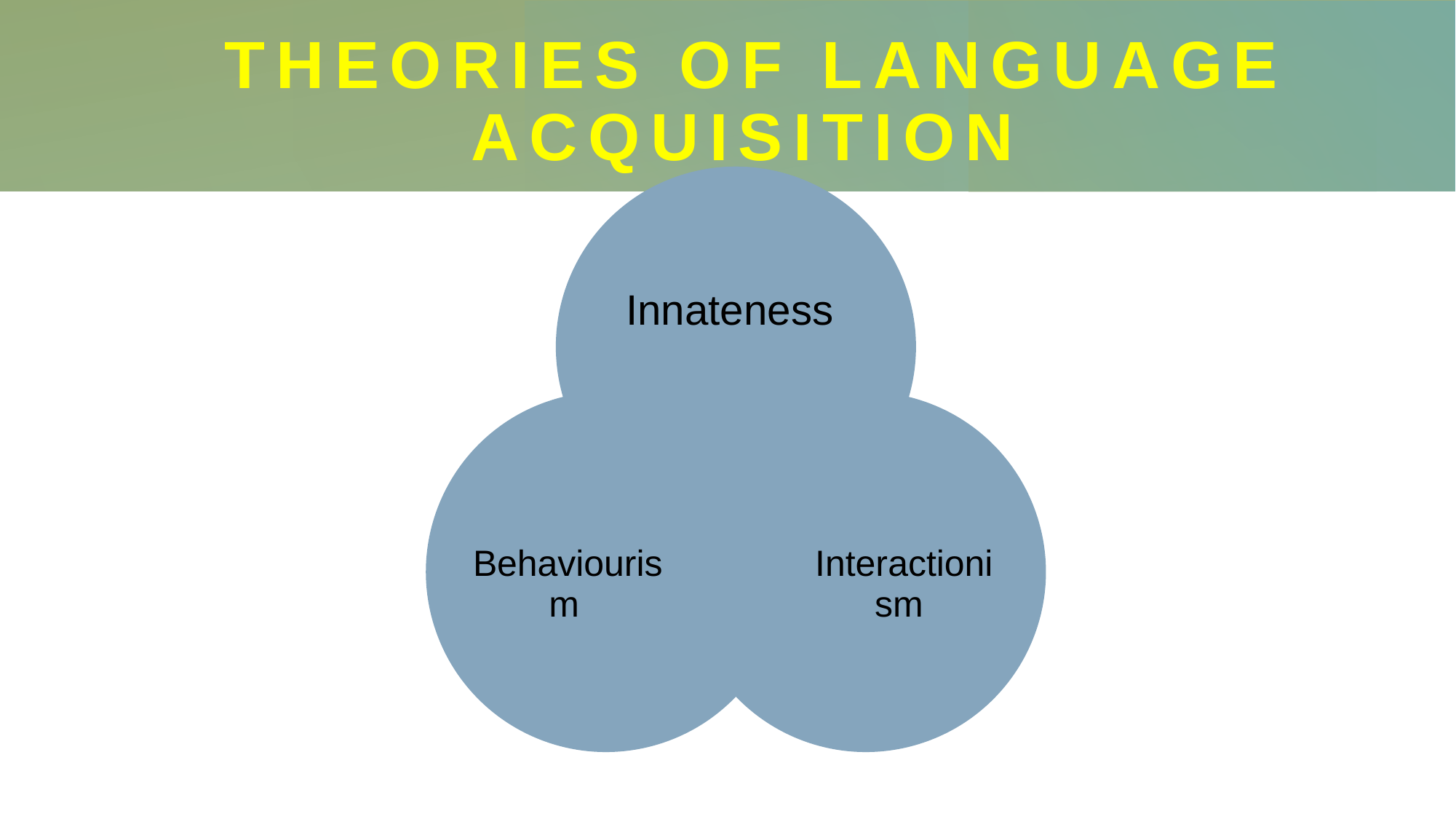

# Theories of language acquisition
Innateness
Interactionism
Behaviourism